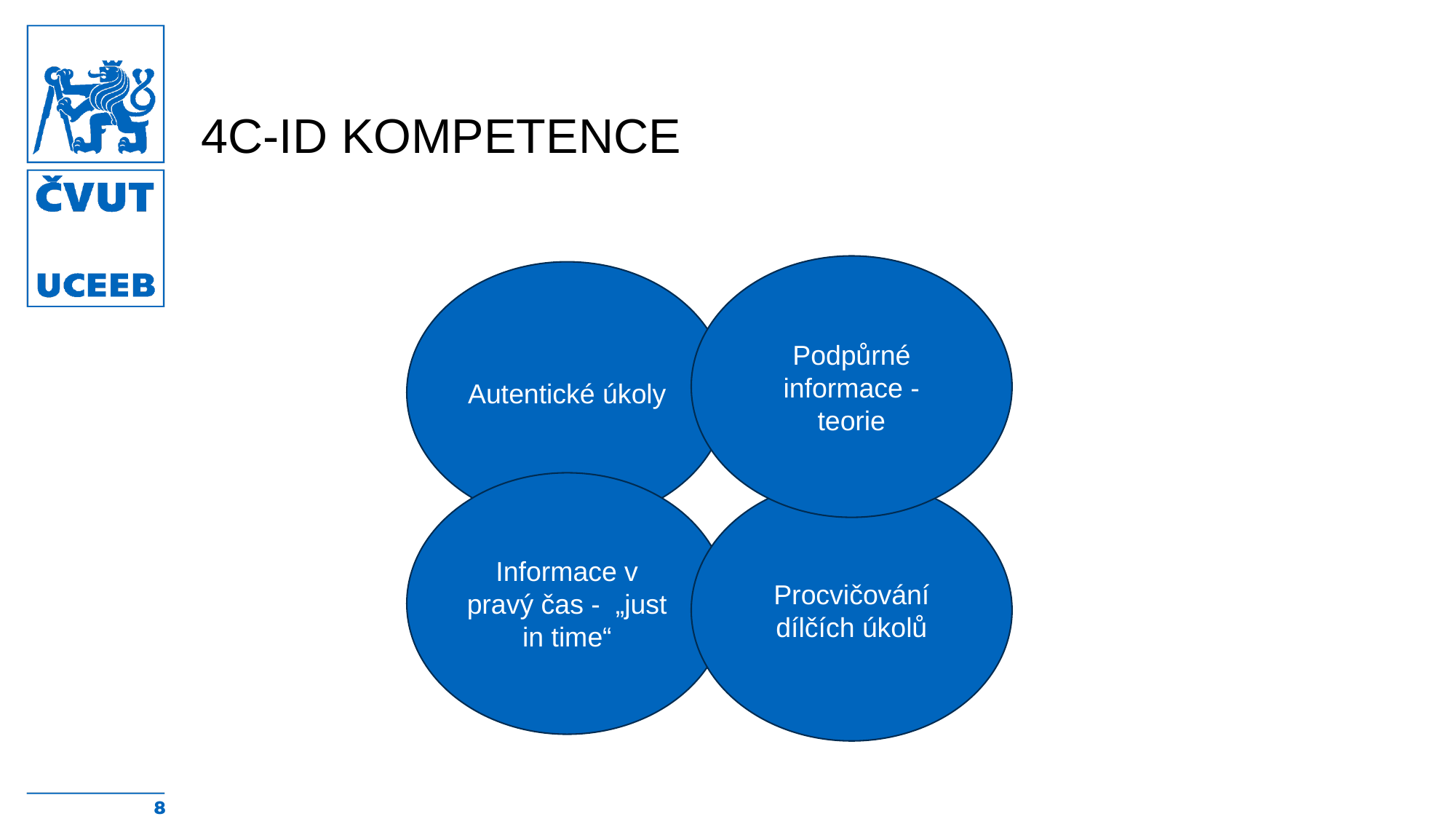

# 4C-id kompetence

Podpůrné informace - teorie
Autentické úkoly
Informace v pravý čas -  „just in time“
Procvičování dílčích úkolů